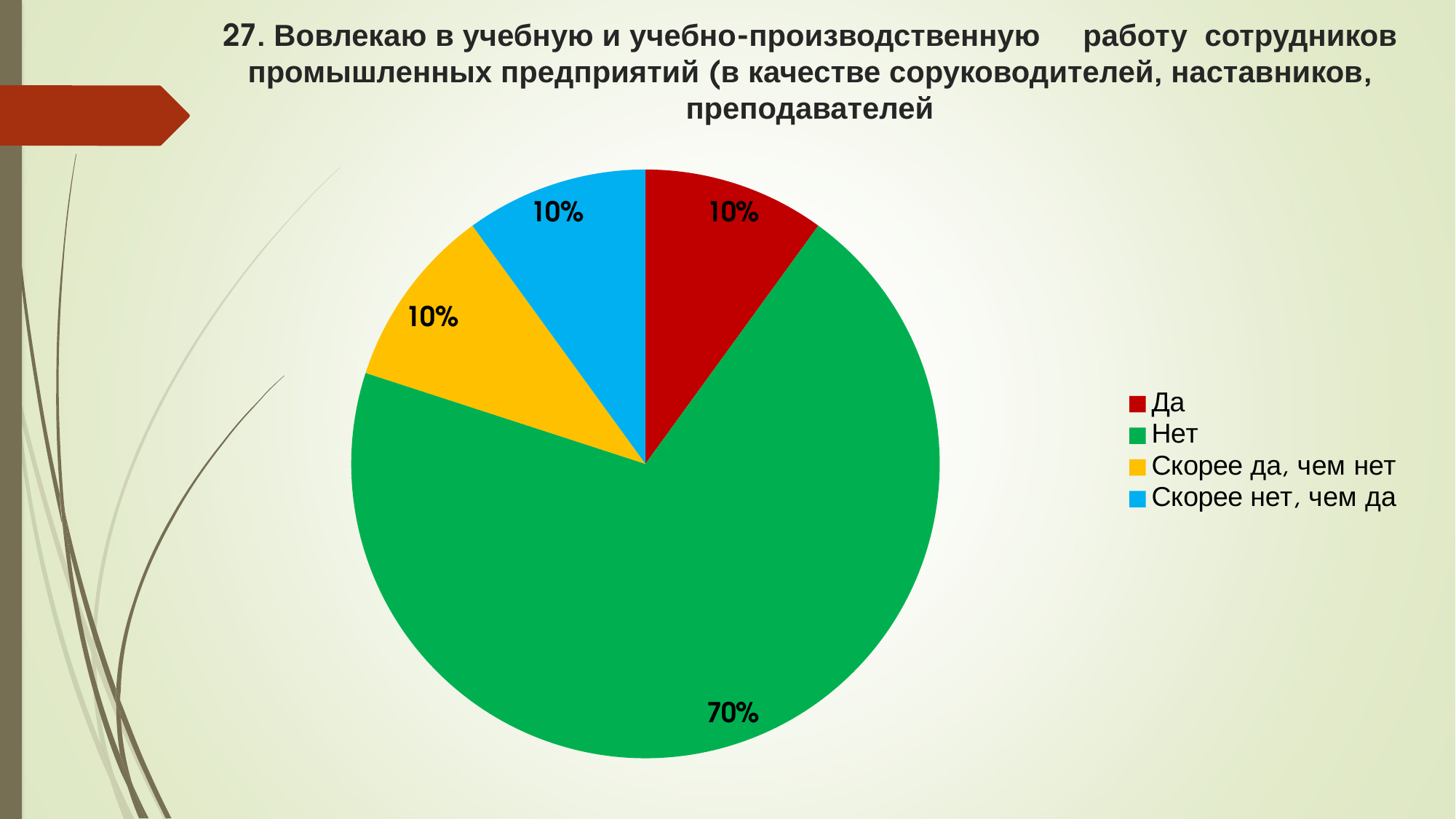

# 27. Вовлекаю в учебную и учебно-производственную     работу  сотрудников промышленных предприятий (в качестве соруководителей, наставников, преподавателей

### Chart

| Category | Ряд |
|---|---|
| Да | 1.0 |
| Нет | 7.0 |
| Скорее да, чем нет | 1.0 |
| Скорее нет, чем да | 1.0 |